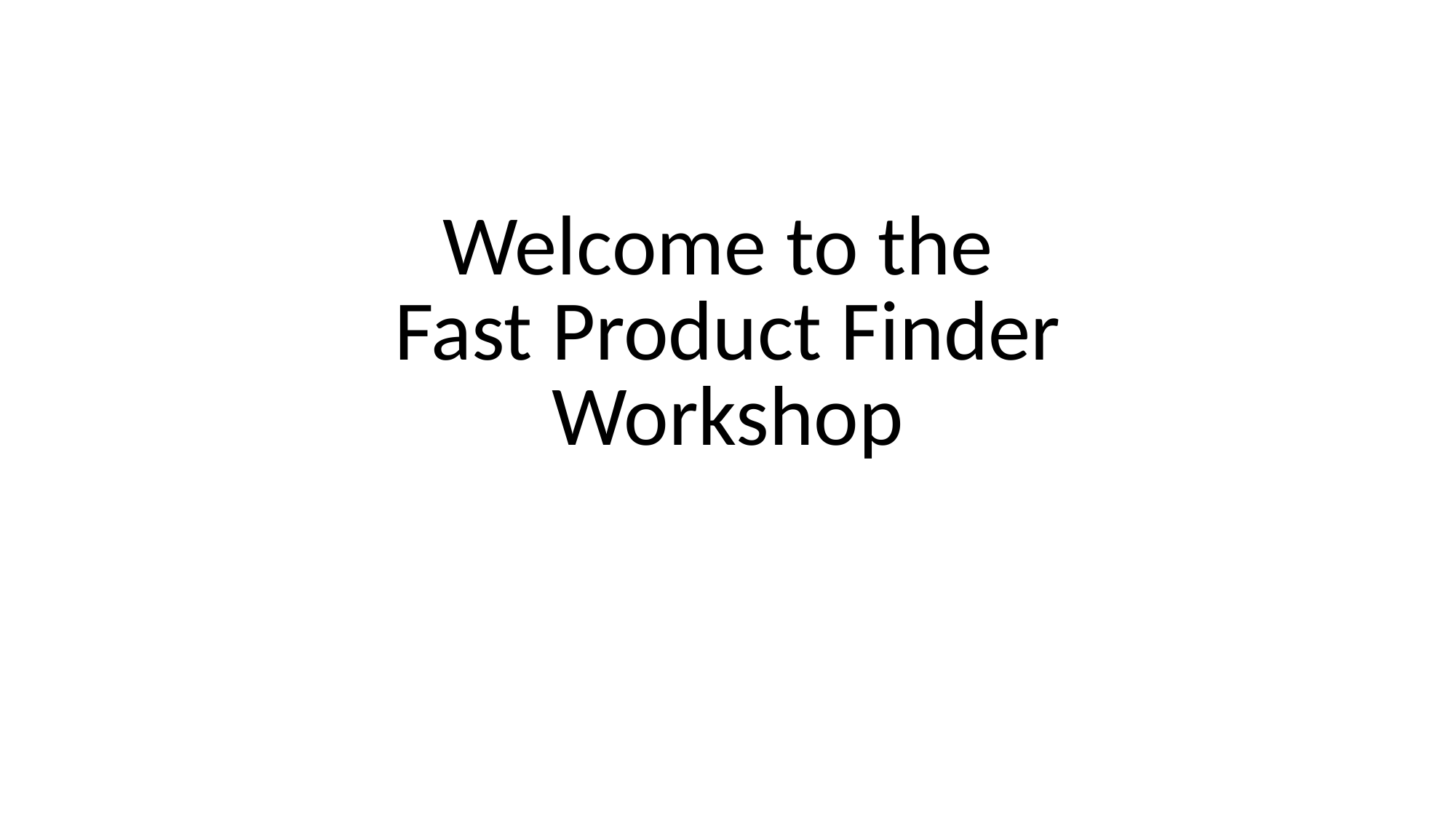

Welcome to the
Fast Product Finder
Workshop